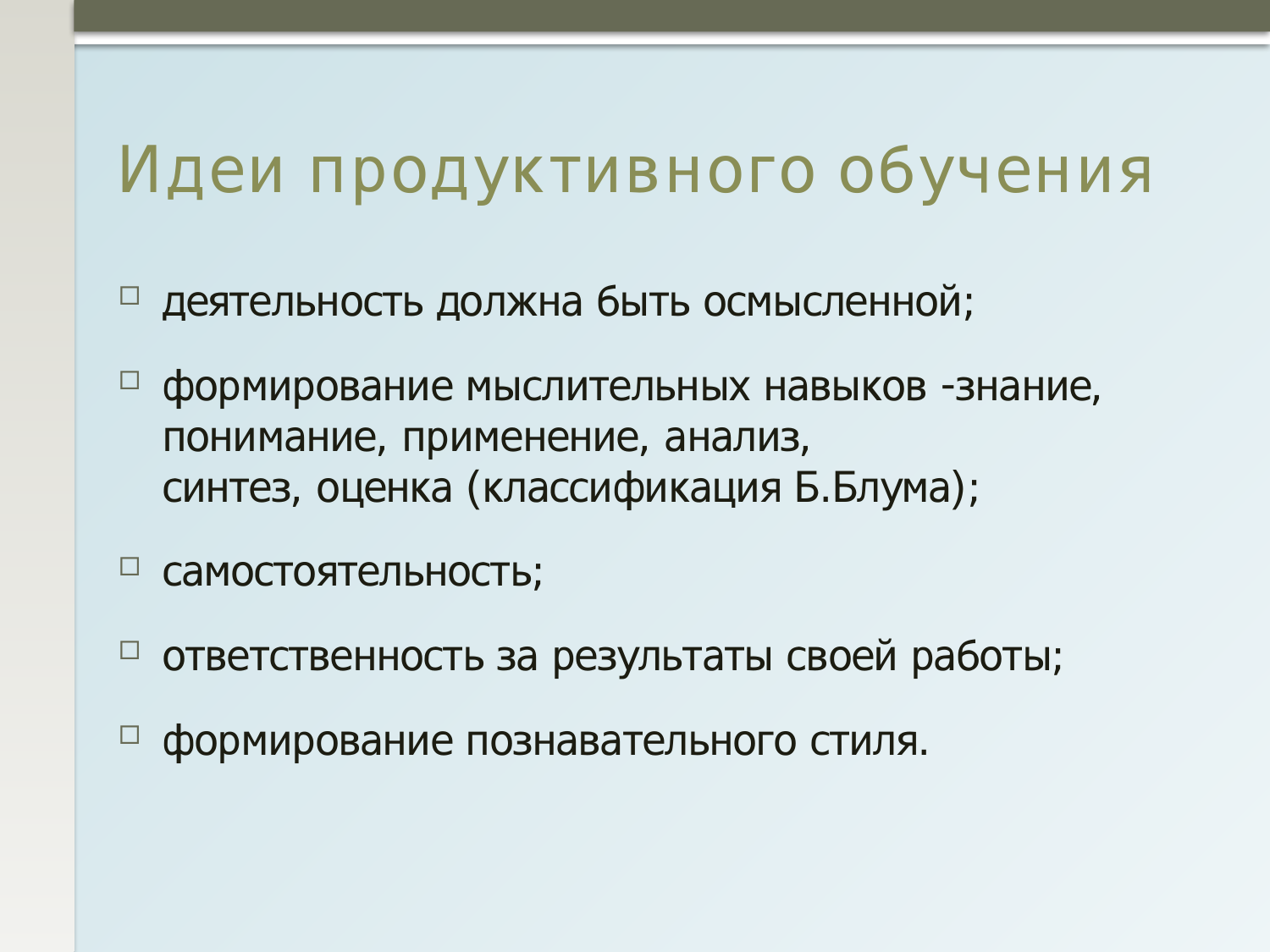

# Идеи продуктивного обучения
деятельность должна быть осмысленной;
формирование мыслительных навыков -знание, понимание, применение, анализ,
синтез, оценка (классификация Б.Блума);
самостоятельность;
ответственность за результаты своей работы;
формирование познавательного стиля.